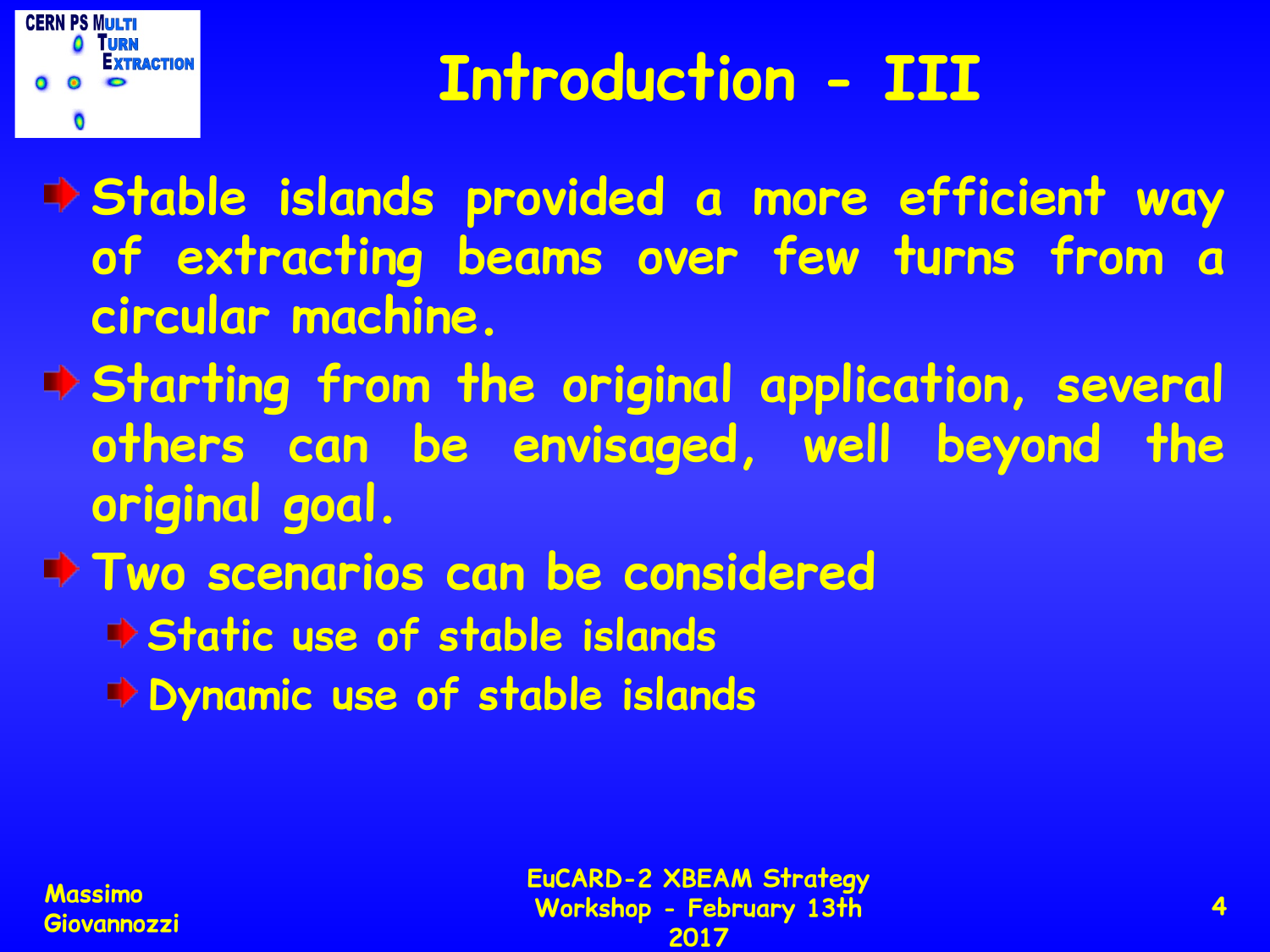

# Introduction - III
Stable islands provided a more efficient way of extracting beams over few turns from a circular machine.
Starting from the original application, several others can be envisaged, well beyond the original goal.
Two scenarios can be considered
Static use of stable islands
Dynamic use of stable islands
Massimo Giovannozzi
EuCARD-2 XBEAM Strategy Workshop - February 13th 2017
4